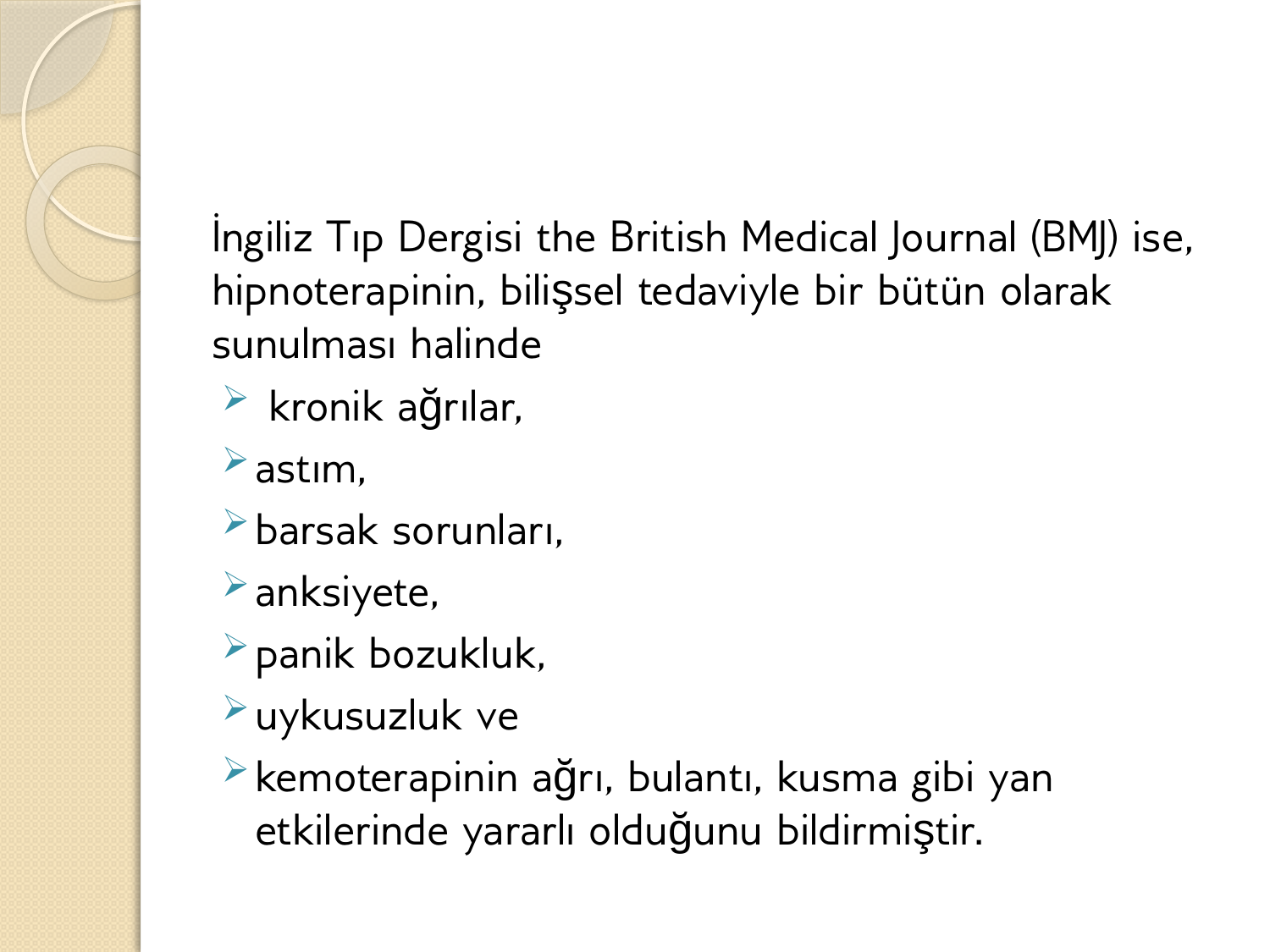

İngiliz Tıp Dergisi the British Medical Journal (BMJ) ise, hipnoterapinin, bilişsel tedaviyle bir bütün olarak sunulması halinde
 kronik ağrılar,
astım,
barsak sorunları,
anksiyete,
panik bozukluk,
uykusuzluk ve
kemoterapinin ağrı, bulantı, kusma gibi yan etkilerinde yararlı olduğunu bildirmiştir.